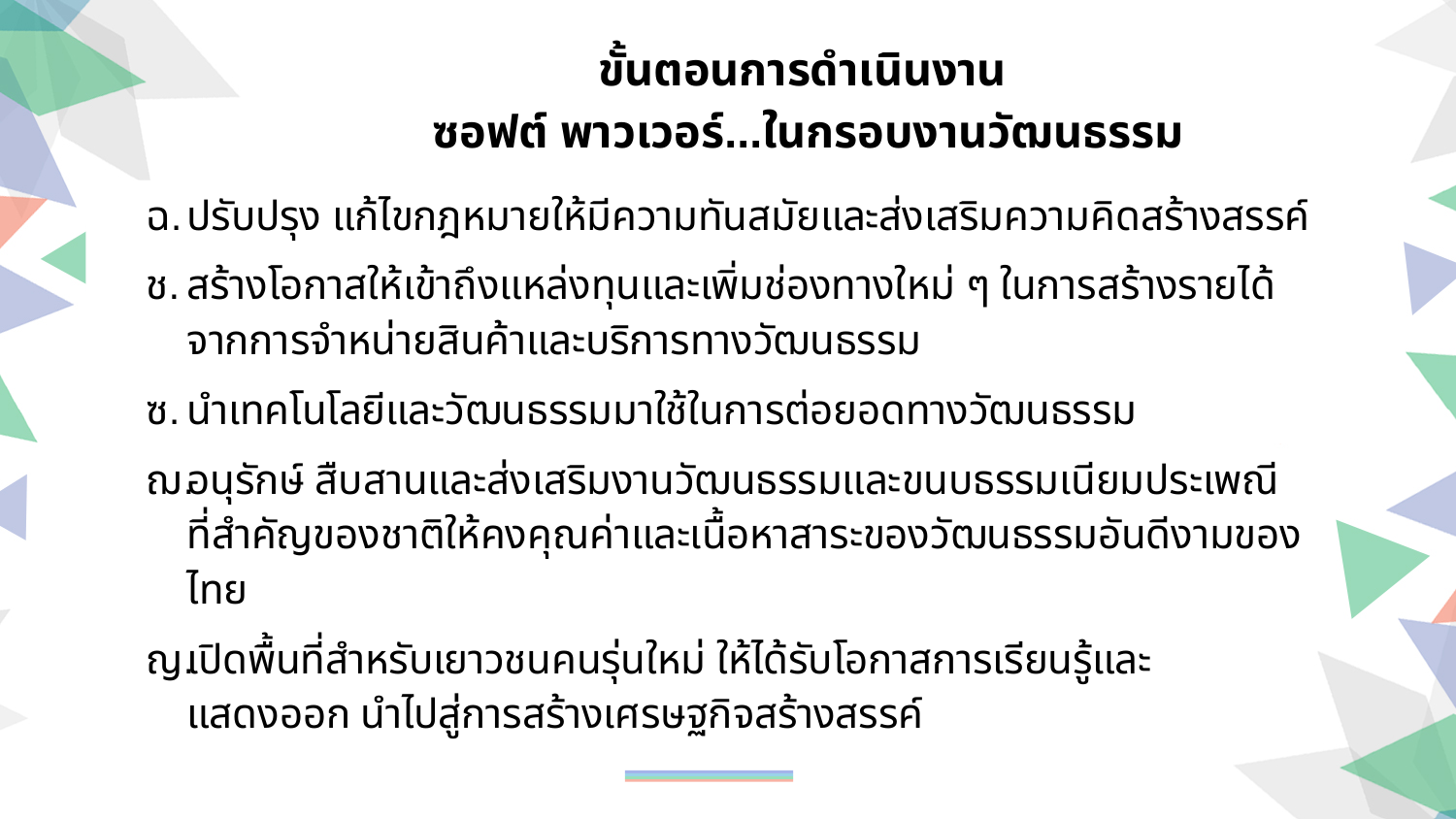

ขั้นตอนการดำเนินงาน
ซอฟต์ พาวเวอร์...ในกรอบงานวัฒนธรรม

ปรับปรุง แก้ไขกฎหมายให้มีความทันสมัยและส่งเสริมความคิดสร้างสรรค์
สร้างโอกาสให้เข้าถึงแหล่งทุนและเพิ่มช่องทางใหม่ ๆ ในการสร้างรายได้
จากการจำหน่ายสินค้าและบริการทางวัฒนธรรม
นำเทคโนโลยีและวัฒนธรรมมาใช้ในการต่อยอดทางวัฒนธรรม
อนุรักษ์ สืบสานและส่งเสริมงานวัฒนธรรมและขนบธรรมเนียมประเพณี
ที่สำคัญของชาติให้คงคุณค่าและเนื้อหาสาระของวัฒนธรรมอันดีงามของไทย
เปิดพื้นที่สำหรับเยาวชนคนรุ่นใหม่ ให้ได้รับโอกาสการเรียนรู้และแสดงออก นำไปสู่การสร้างเศรษฐกิจสร้างสรรค์